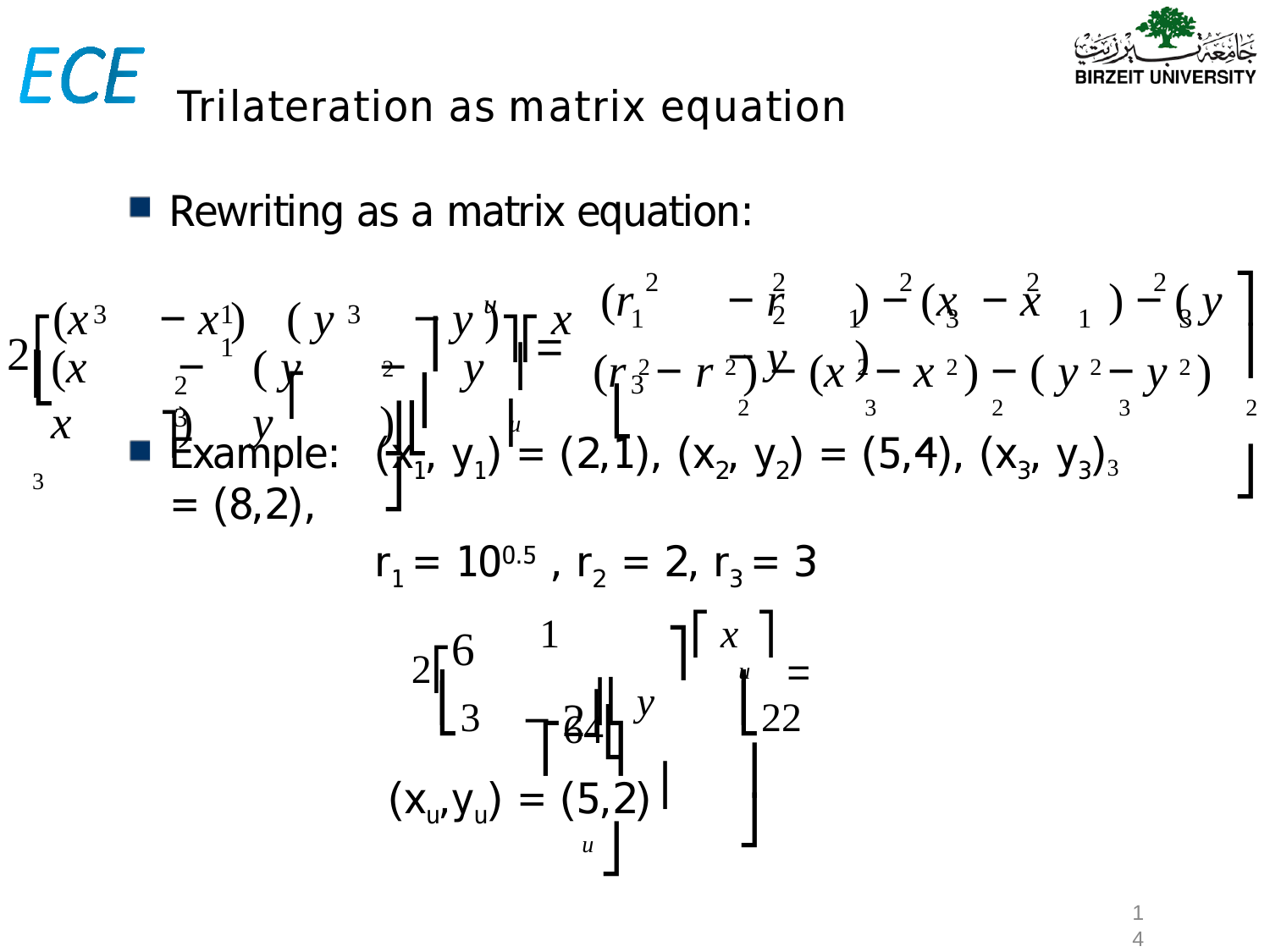

Trilateration as matrix equation

Rewriting as a matrix equation:

⎤
⎥
⎣	2	3	2	3	2	3	⎦
2	2	2	2	2	2
⎡(x	− x )	( y	− y )⎤⎡ x	⎤	⎡
(r	− r	) − (x	− x	) − ( y	− y	)
3	1	3	1
u
⎥ = ⎢
2⎢
1	3
1
3
1
3
⎥⎢
(x	− x	)
( y	− y	)
y
(r 2 − r 2 ) − (x 2 − x 2 ) − ( y 2 − y 2 )
⎣	3
2	⎦⎣	u ⎦
2	3
Example:
= (8,2),
(x1, y1) = (2,1), (x2, y2) = (5,4), (x3, y3)
r1 = 100.5  , r2  = 2, r3 = 3

2⎡6
1	⎤⎡ xu ⎤ = ⎡64⎤
⎢3
⎢22⎥
− 2⎥⎢ y	⎥
⎣
⎣	⎦
⎦⎣	u ⎦
(xu,yu) = (5,2)
142